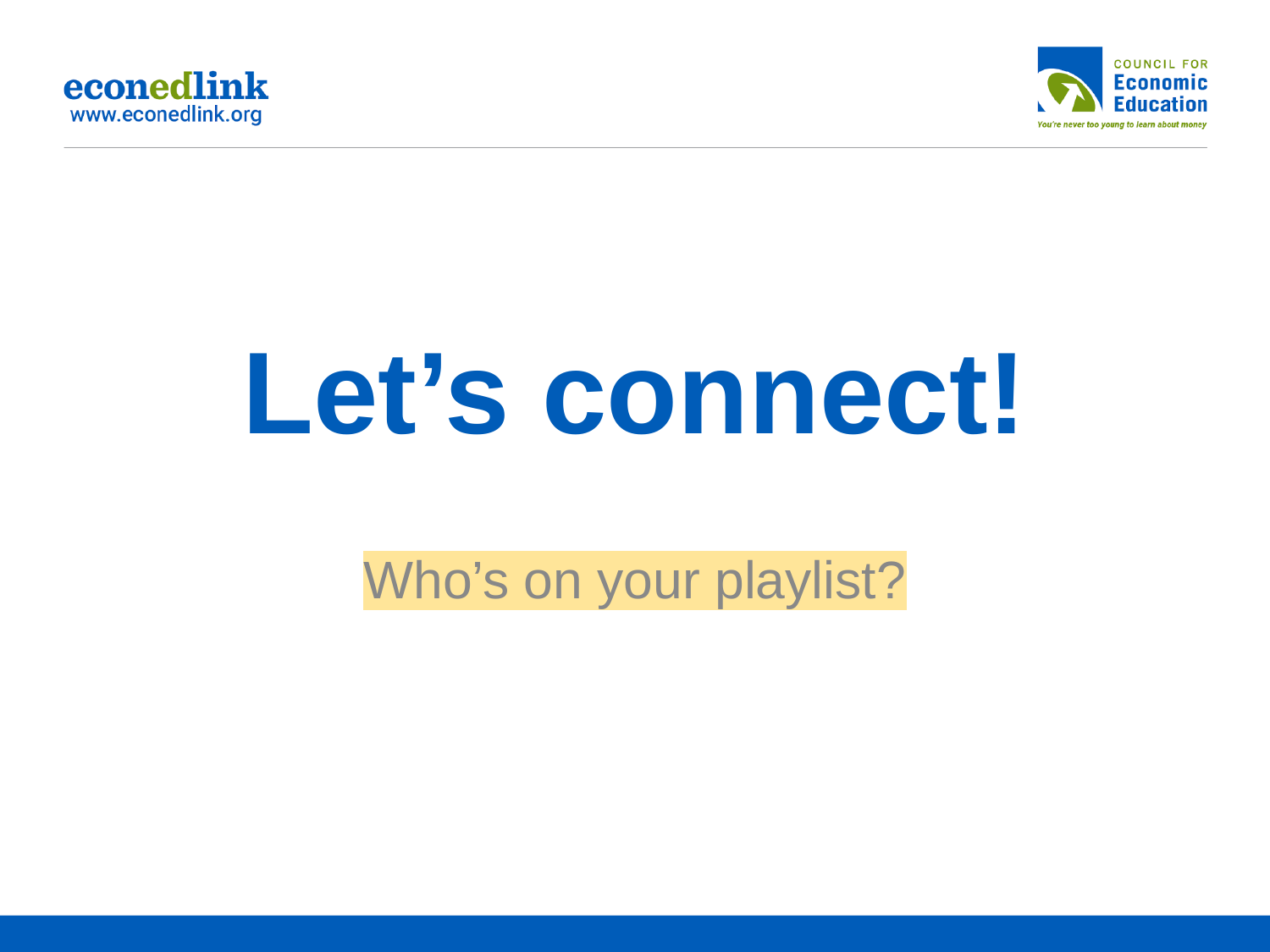

# Let’s connect!
Who’s on your playlist?